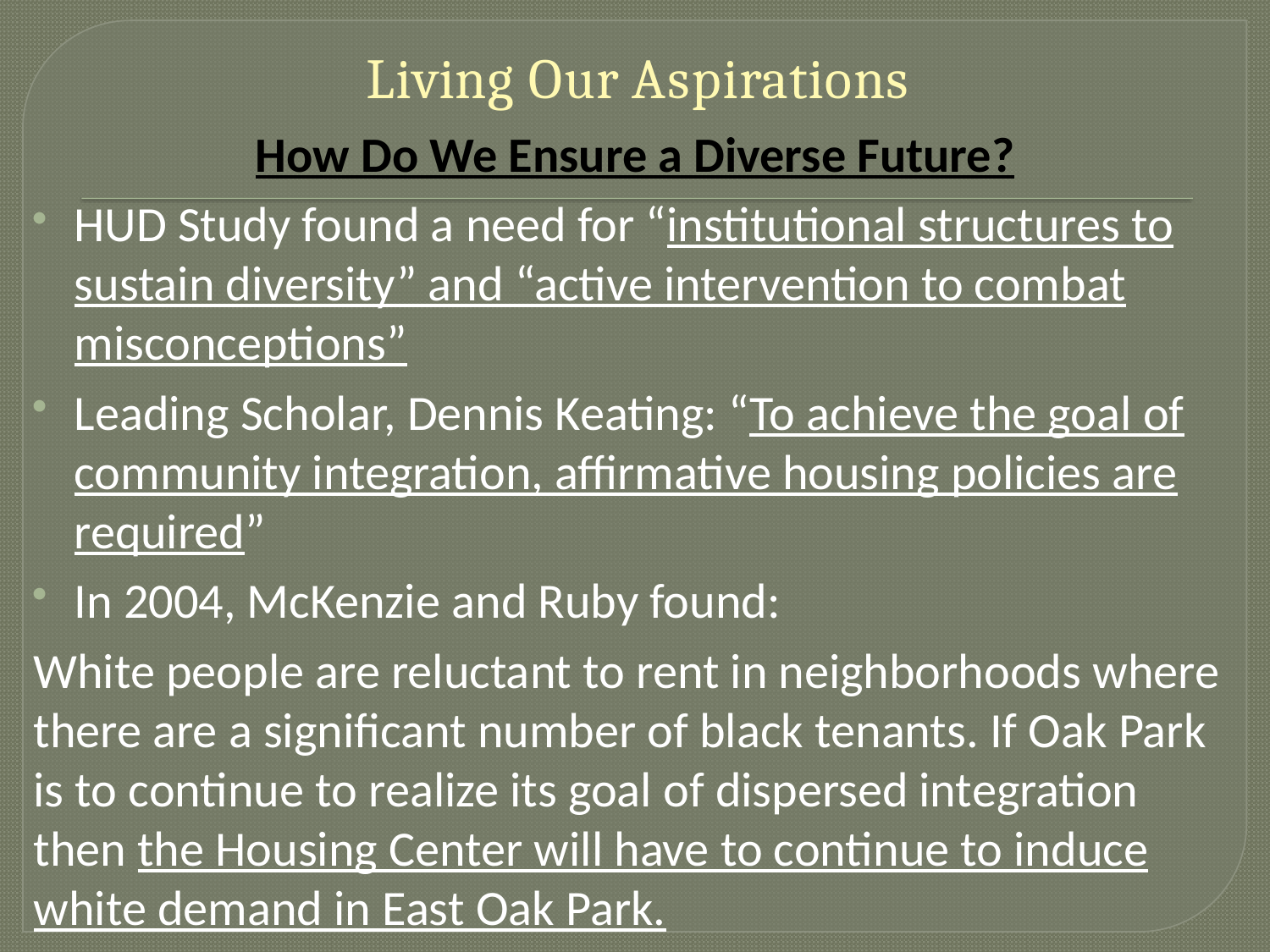

# Living Our Aspirations
How Do We Ensure a Diverse Future?
HUD Study found a need for “institutional structures to sustain diversity” and “active intervention to combat misconceptions”
Leading Scholar, Dennis Keating: “To achieve the goal of community integration, affirmative housing policies are required”
In 2004, McKenzie and Ruby found:
White people are reluctant to rent in neighborhoods where there are a significant number of black tenants. If Oak Park is to continue to realize its goal of dispersed integration then the Housing Center will have to continue to induce white demand in East Oak Park.